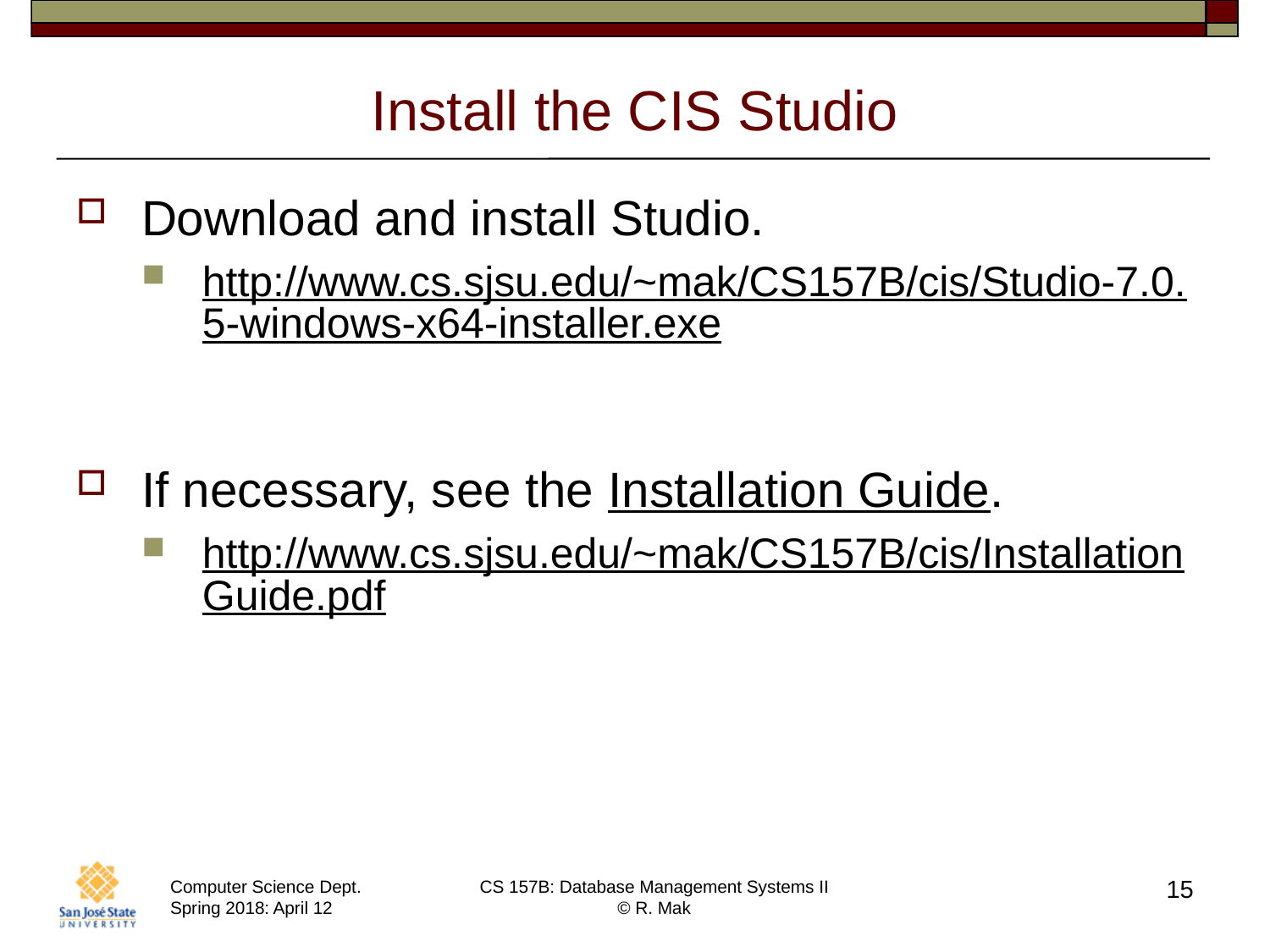

# Install the CIS Studio
Download and install Studio.
http://www.cs.sjsu.edu/~mak/CS157B/cis/Studio-7.0.5-windows-x64-installer.exe

If necessary, see the Installation Guide.
http://www.cs.sjsu.edu/~mak/CS157B/cis/InstallationGuide.pdf
15